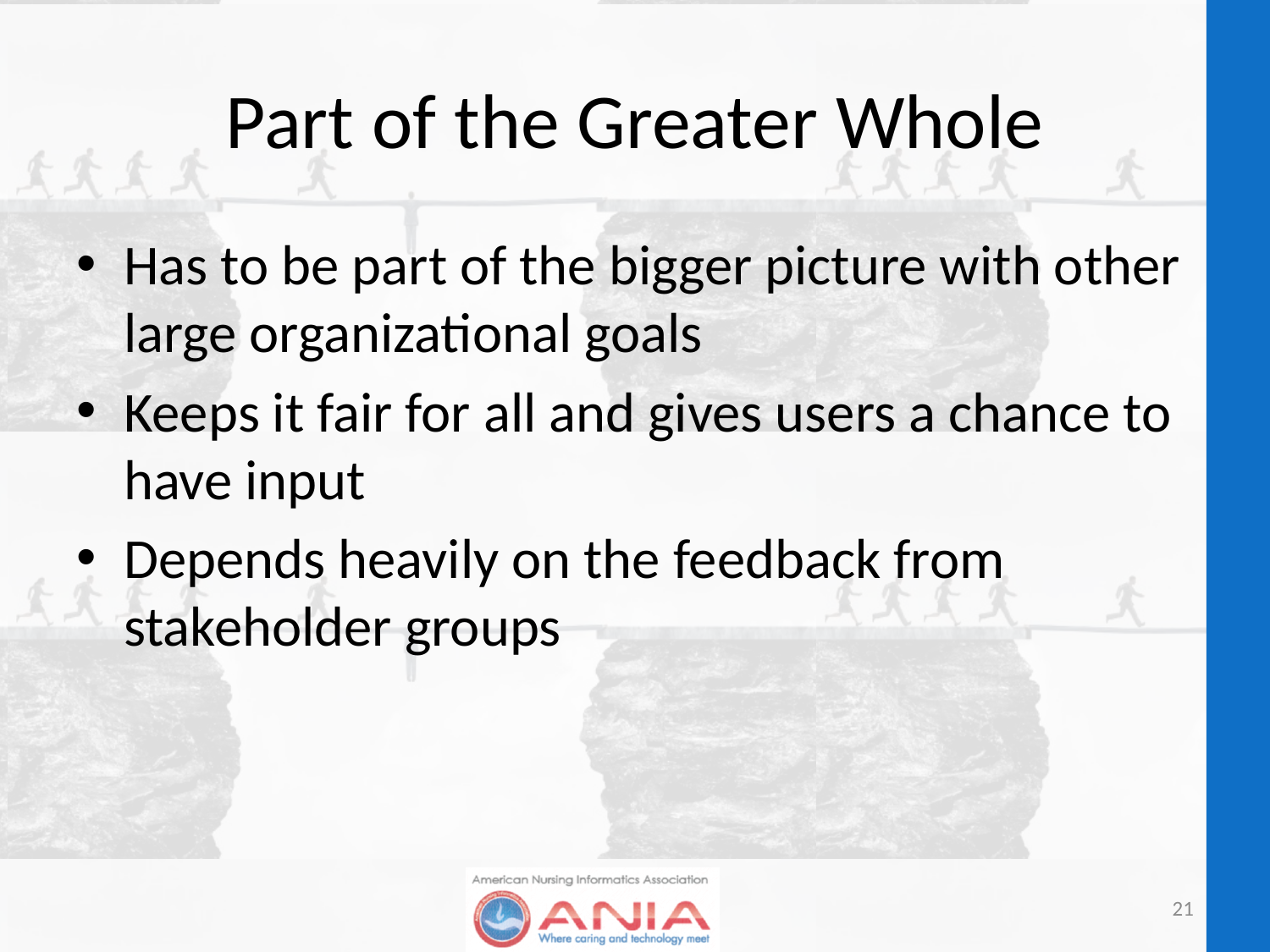

# Part of the Greater Whole
Has to be part of the bigger picture with other large organizational goals
Keeps it fair for all and gives users a chance to have input
Depends heavily on the feedback from stakeholder groups
21